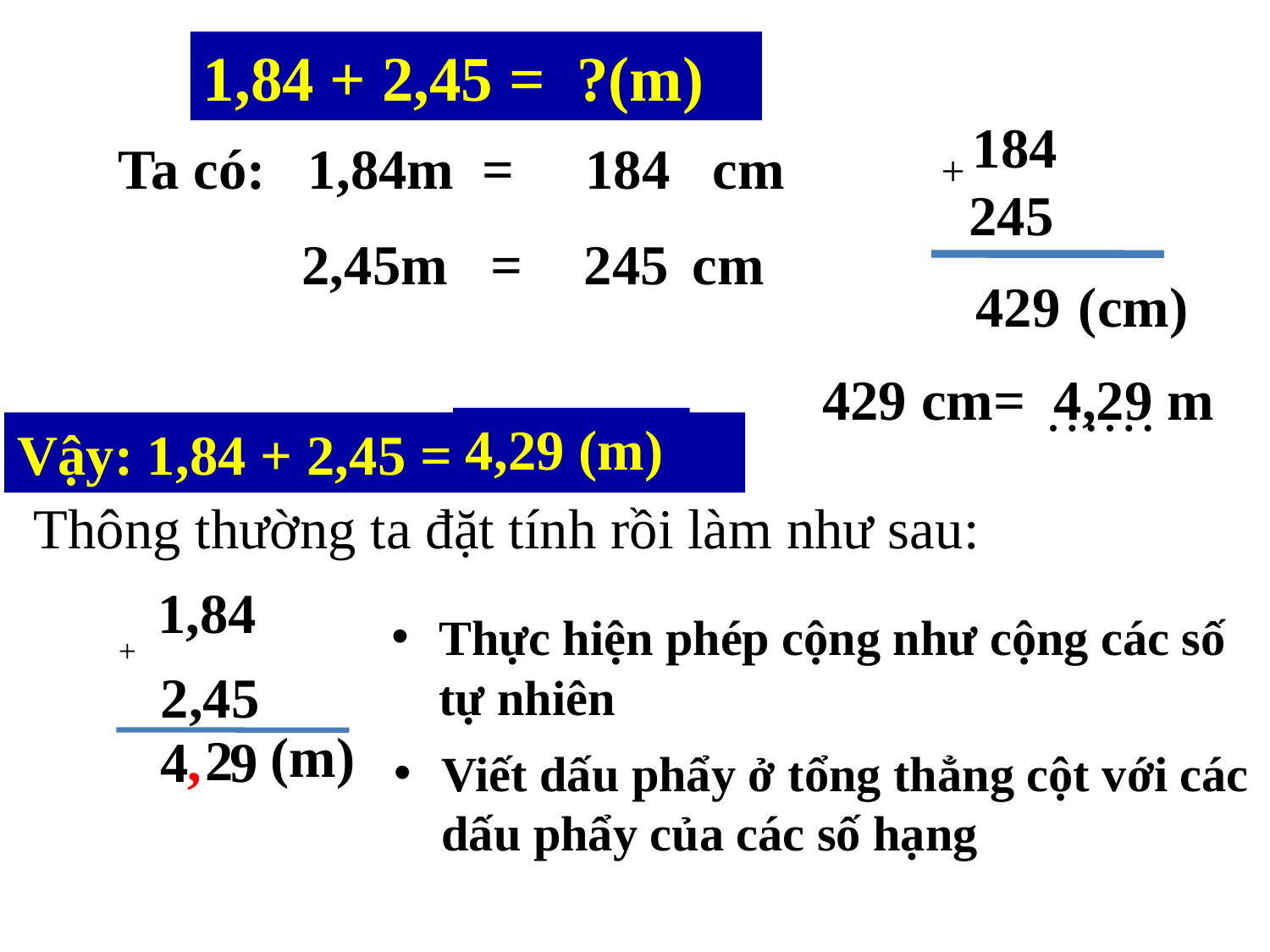

1,84 + 2,45 =  ?(m)
     184
           245
 +
Ta có:   1,84m  =     184   cm

 2,45m   =            cm
245
(cm)
429

429 cm=  4,29 m
……
4,29 (m)
Vậy: 1,84 + 2,45 = ?
Thông thường ta đặt tính rồi làm như sau:
1,84
+
2,45

Thực hiện phép cộng như cộng các số tự nhiên
(m)
2
,
4
9
Viết dấu phẩy ở tổng thẳng cột với các dấu phẩy của các số hạng